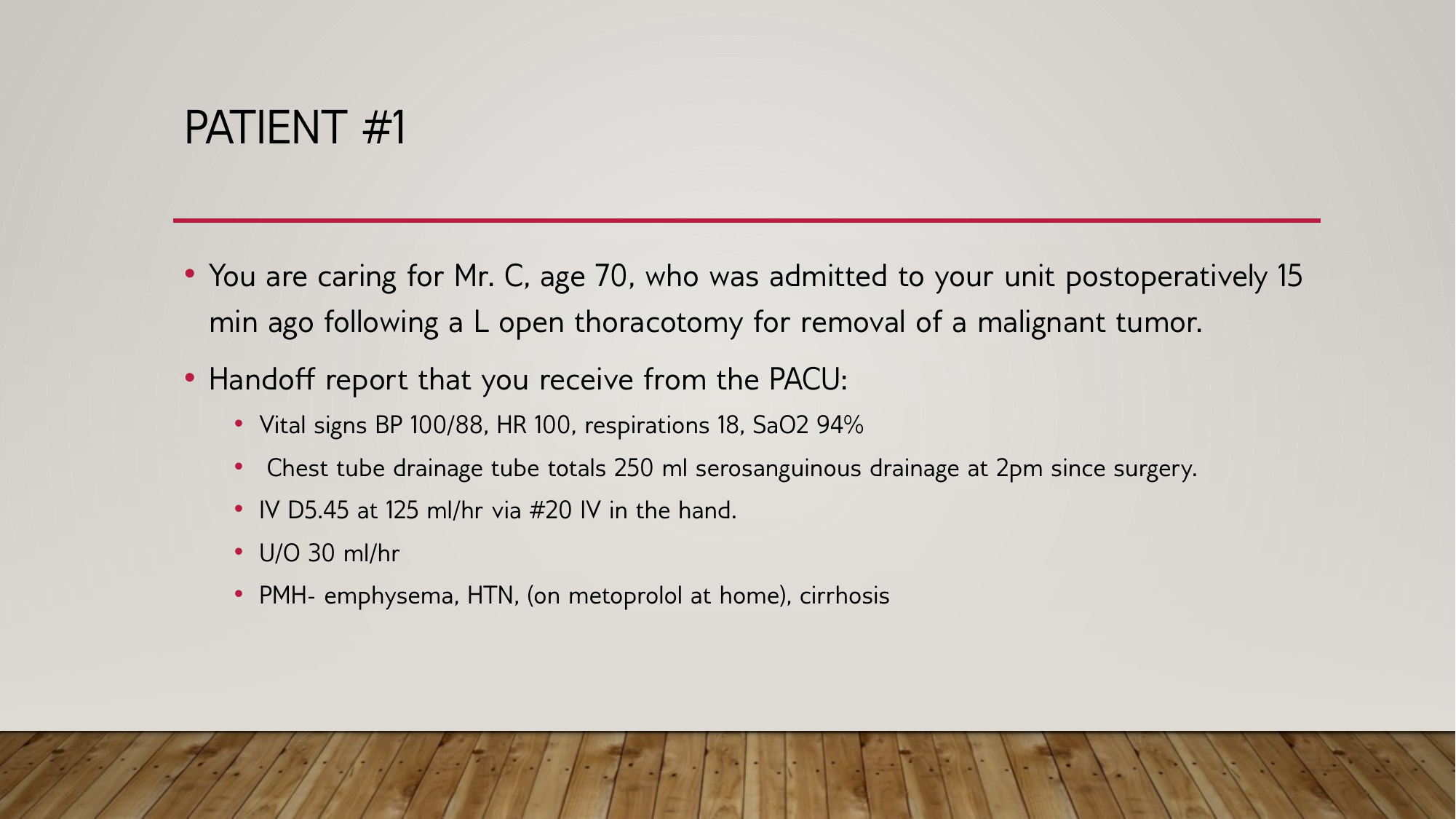

# Patient #1
You are caring for Mr. C, age 70, who was admitted to your unit postoperatively 15 min ago following a L open thoracotomy for removal of a malignant tumor.
Handoff report that you receive from the PACU:
Vital signs BP 100/88, HR 100, respirations 18, SaO2 94%
 Chest tube drainage tube totals 250 ml serosanguinous drainage at 2pm since surgery.
IV D5.45 at 125 ml/hr via #20 IV in the hand.
U/O 30 ml/hr
PMH- emphysema, HTN, (on metoprolol at home), cirrhosis